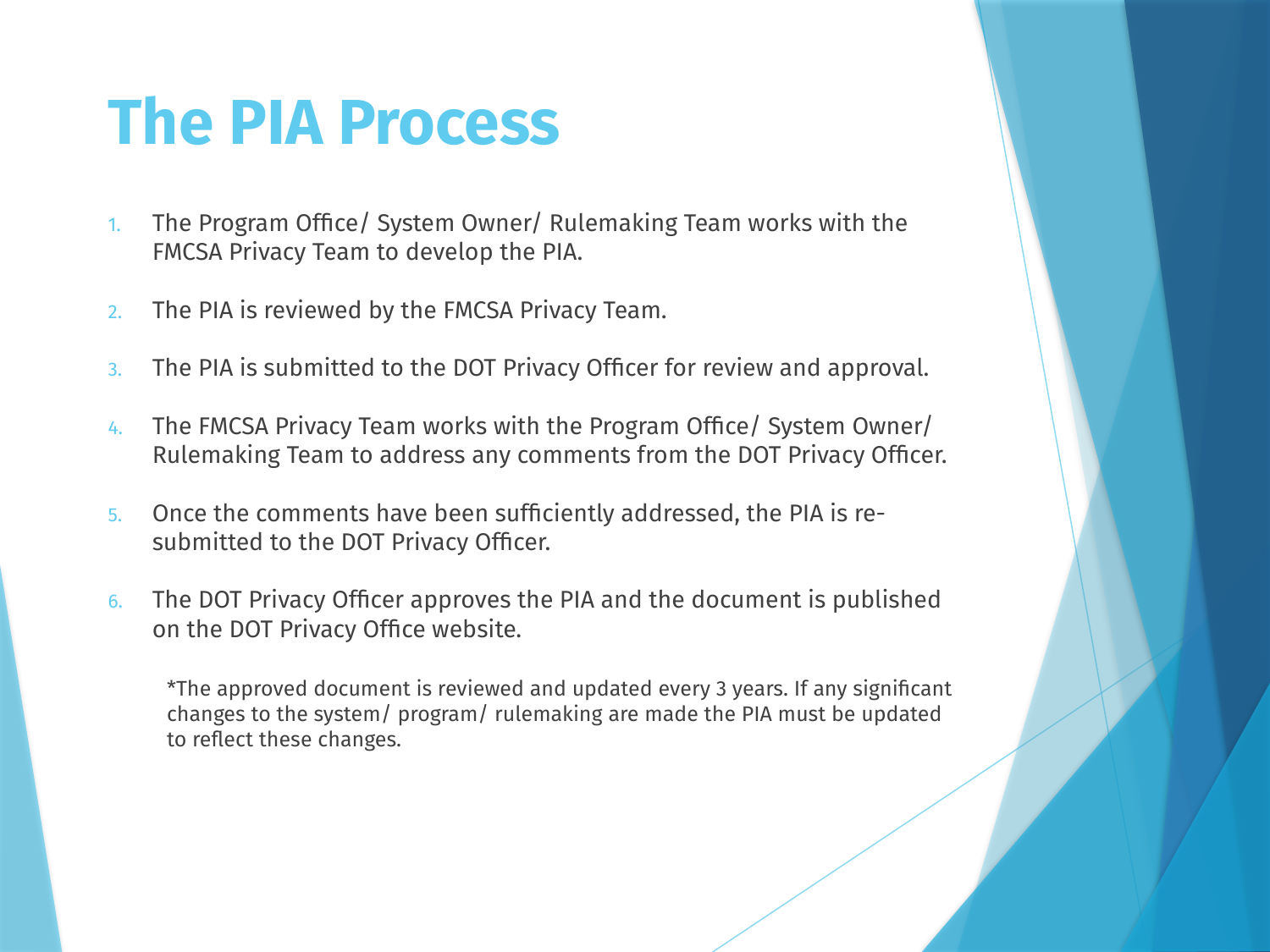

# The PIA Process
The Program Office/ System Owner/ Rulemaking Team works with the FMCSA Privacy Team to develop the PIA.

The PIA is reviewed by the FMCSA Privacy Team.

The PIA is submitted to the DOT Privacy Officer for review and approval.

The FMCSA Privacy Team works with the Program Office/ System Owner/ Rulemaking Team to address any comments from the DOT Privacy Officer.

Once the comments have been sufficiently addressed, the PIA is re-submitted to the DOT Privacy Officer.

The DOT Privacy Officer approves the PIA and the document is published on the DOT Privacy Office website.

*The approved document is reviewed and updated every 3 years. If any significant changes to the system/ program/ rulemaking are made the PIA must be updated to reflect these changes.